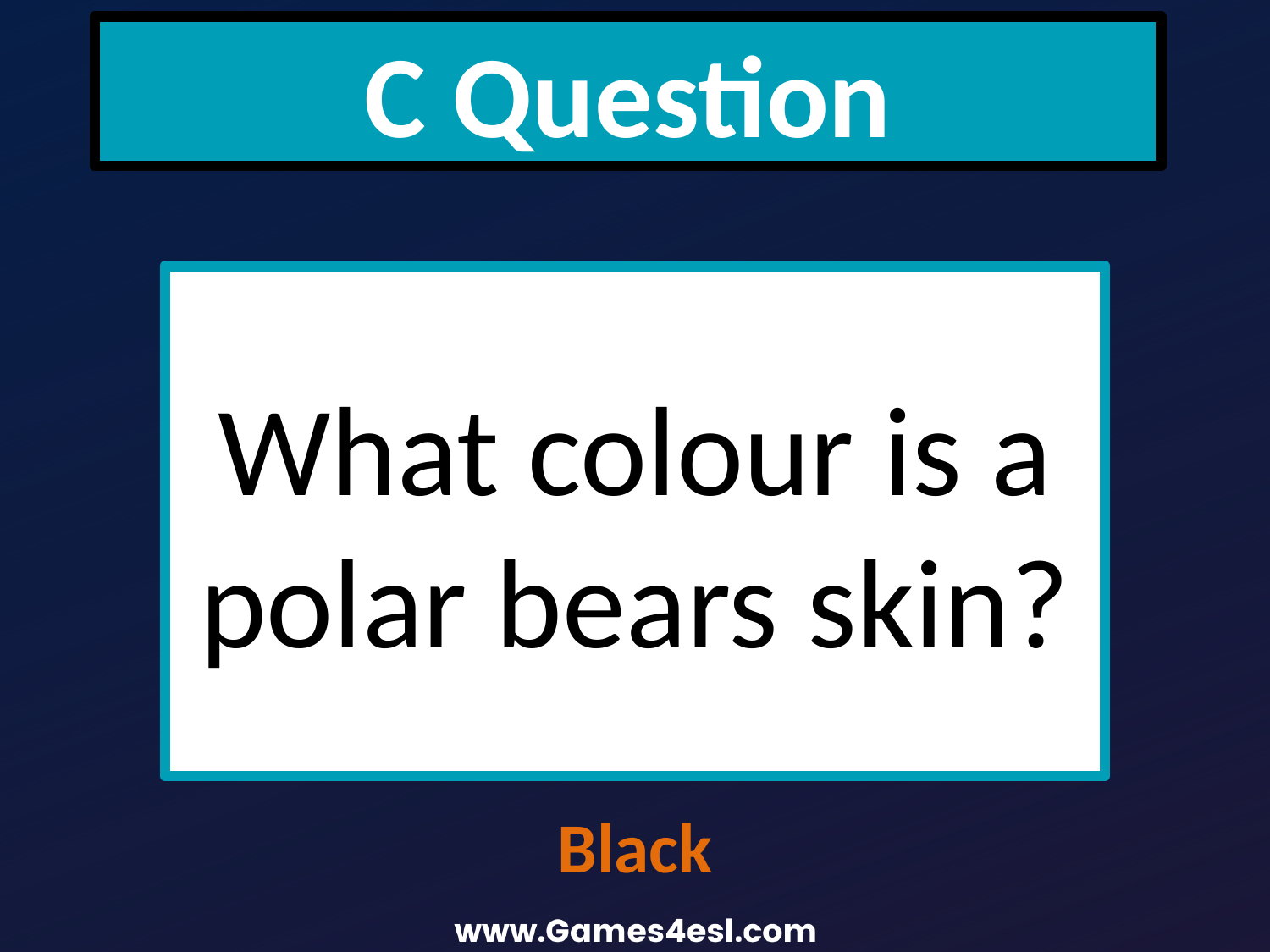

C Question
What colour is a polar bears skin?
Black